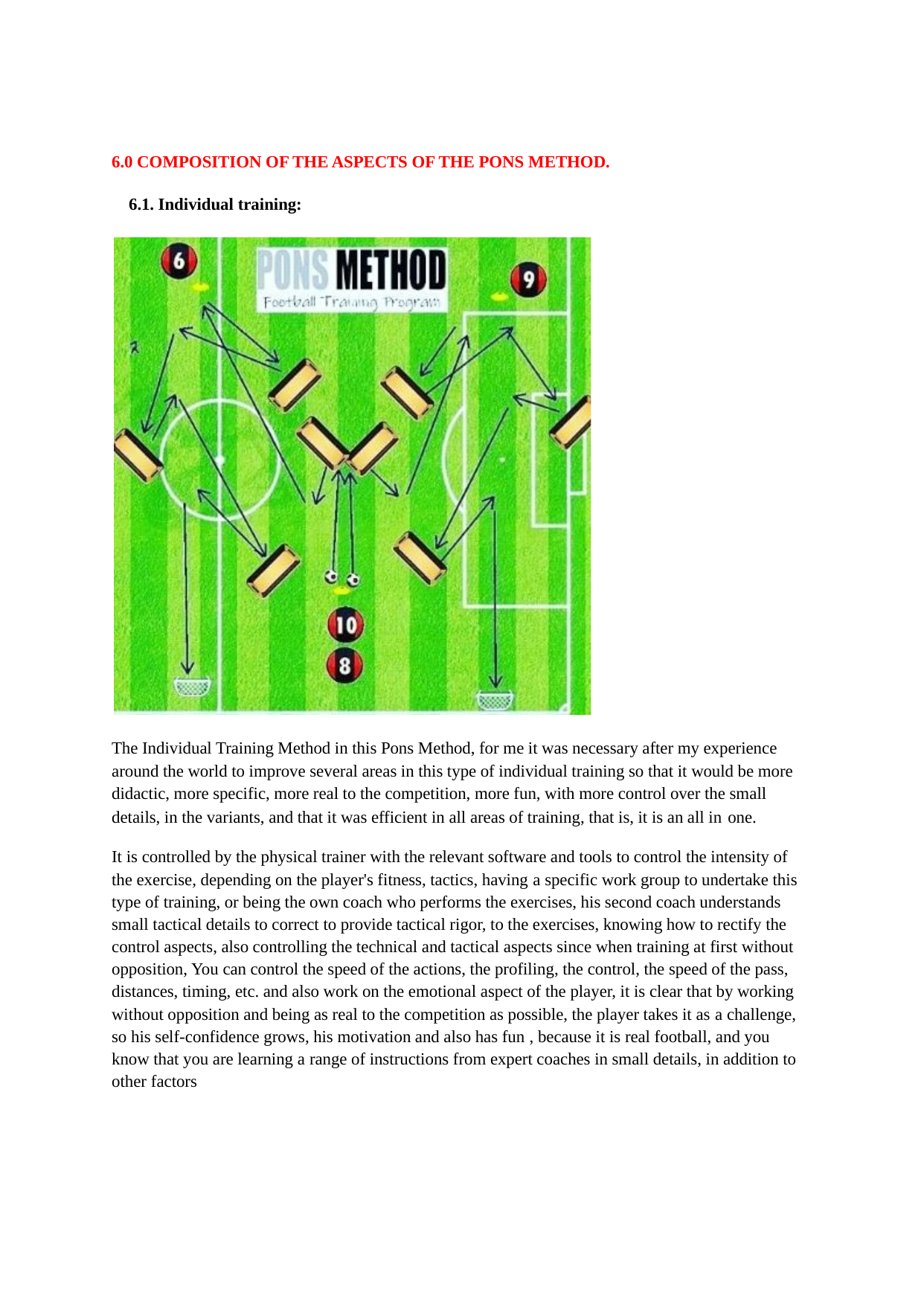

6.0 COMPOSITION OF THE ASPECTS OF THE PONS METHOD.

6.1. Individual training:

The Individual Training Method in this Pons Method, for me it was necessary after my experience  around the world to improve several areas in this type of individual training so that it would be more  didactic, more specific, more real to the competition, more fun, with more control over the small  details, in the variants, and that it was efficient in all areas of training, that is, it is an all in one.

It is controlled by the physical trainer with the relevant software and tools to control the intensity of  the exercise, depending on the player's fitness, tactics, having a specific work group to undertake this  type of training, or being the own coach who performs the exercises, his second coach understands  small tactical details to correct to provide tactical rigor, to the exercises, knowing how to rectify the  control aspects, also controlling the technical and tactical aspects since when training at first without  opposition, You can control the speed of the actions, the profiling, the control, the speed of the pass,  distances, timing, etc. and also work on the emotional aspect of the player, it is clear that by working  without opposition and being as real to the competition as possible, the player takes it as a challenge,  so his self-confidence grows, his motivation and also has fun , because it is real football, and you  know that you are learning a range of instructions from expert coaches in small details, in addition to  other factors